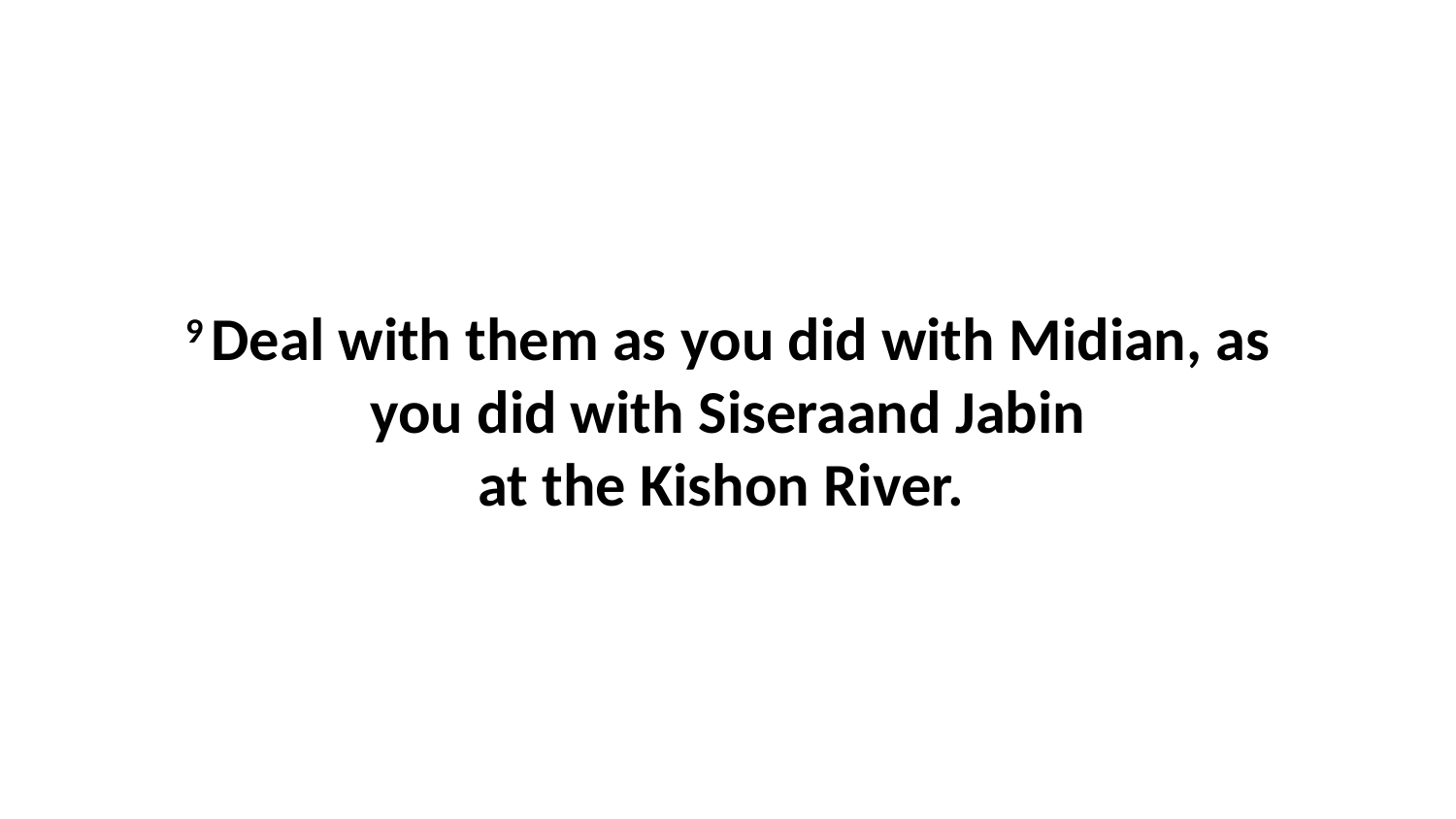

9 Deal with them as you did with Midian, as you did with Siseraand Jabin at the Kishon River.